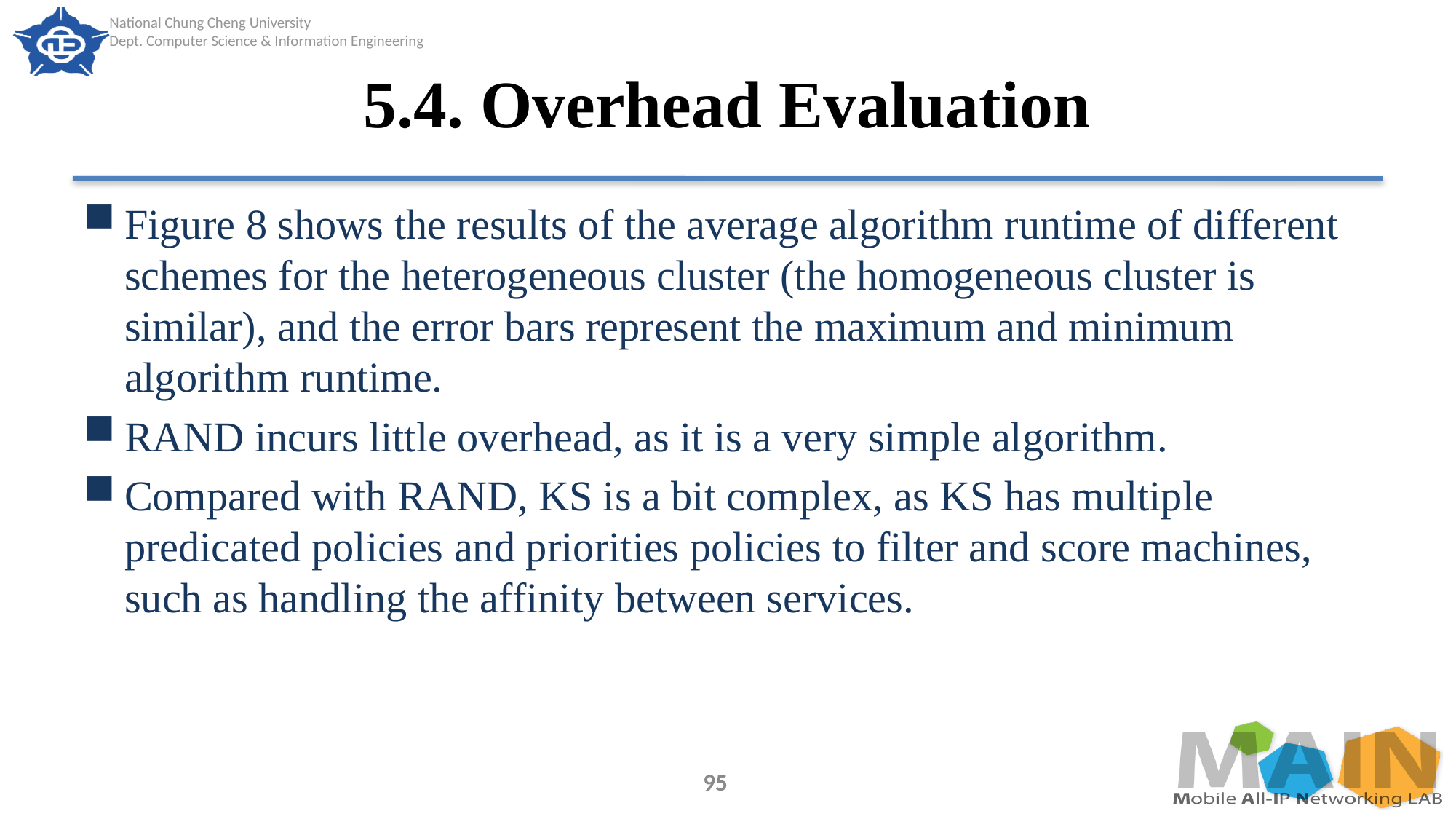

# 5.4. Overhead Evaluation
Figure 8 shows the results of the average algorithm runtime of different schemes for the heterogeneous cluster (the homogeneous cluster is similar), and the error bars represent the maximum and minimum algorithm runtime.
RAND incurs little overhead, as it is a very simple algorithm.
Compared with RAND, KS is a bit complex, as KS has multiple predicated policies and priorities policies to filter and score machines, such as handling the affinity between services.
95